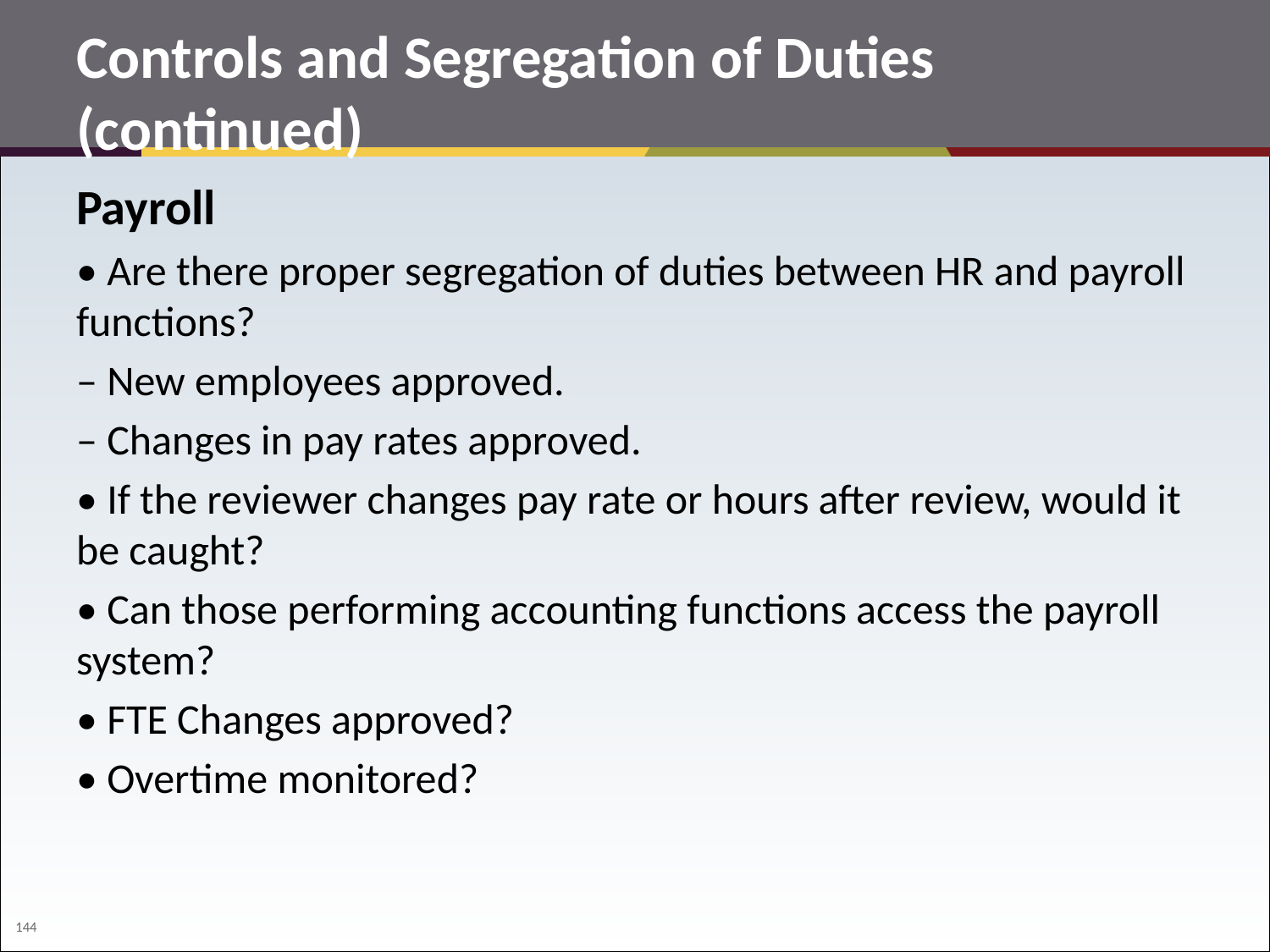

# Controls and Segregation of Duties (continued)
Payroll
• Are there proper segregation of duties between HR and payroll functions?
– New employees approved.
– Changes in pay rates approved.
• If the reviewer changes pay rate or hours after review, would it be caught?
• Can those performing accounting functions access the payroll system?
• FTE Changes approved?
• Overtime monitored?